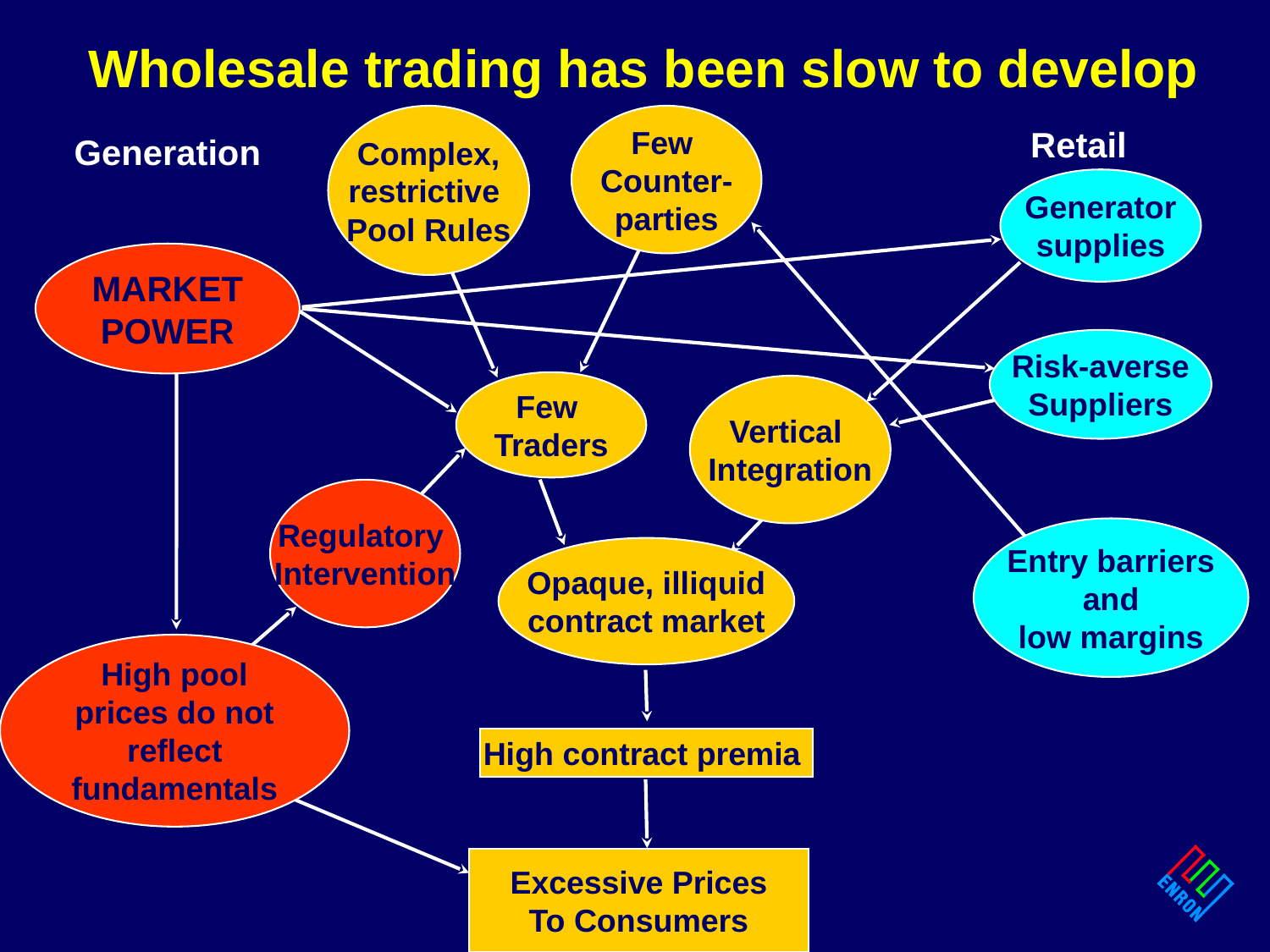

# Wholesale trading has been slow to develop
Complex,
restrictive
Pool Rules
Few
Counter-
parties
Retail
Generation
Generator
supplies

MARKET
POWER

Risk-averse
Suppliers
Few
Traders
Vertical
Integration

Regulatory
Intervention

Entry barriers
and
low margins
Opaque, illiquid
contract market

High pool prices do not reflect fundamentals

High contract premia

Excessive Prices
To Consumers